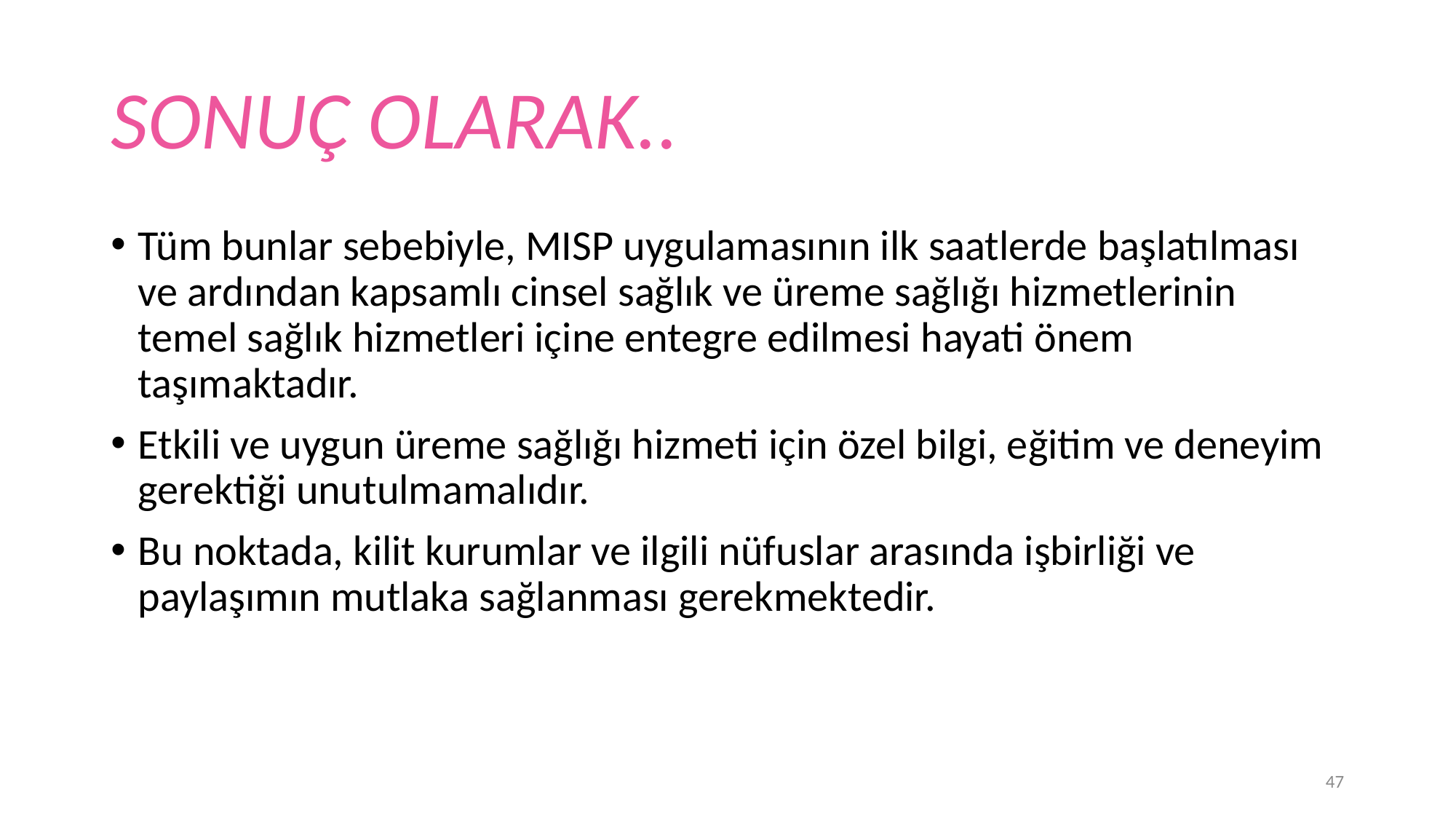

# SONUÇ OLARAK..
Tüm bunlar sebebiyle, MISP uygulamasının ilk saatlerde başlatılması ve ardından kapsamlı cinsel sağlık ve üreme sağlığı hizmetlerinin temel sağlık hizmetleri içine entegre edilmesi hayati önem taşımaktadır.
Etkili ve uygun üreme sağlığı hizmeti için özel bilgi, eğitim ve deneyim gerektiği unutulmamalıdır.
Bu noktada, kilit kurumlar ve ilgili nüfuslar arasında işbirliği ve paylaşımın mutlaka sağlanması gerekmektedir.
47